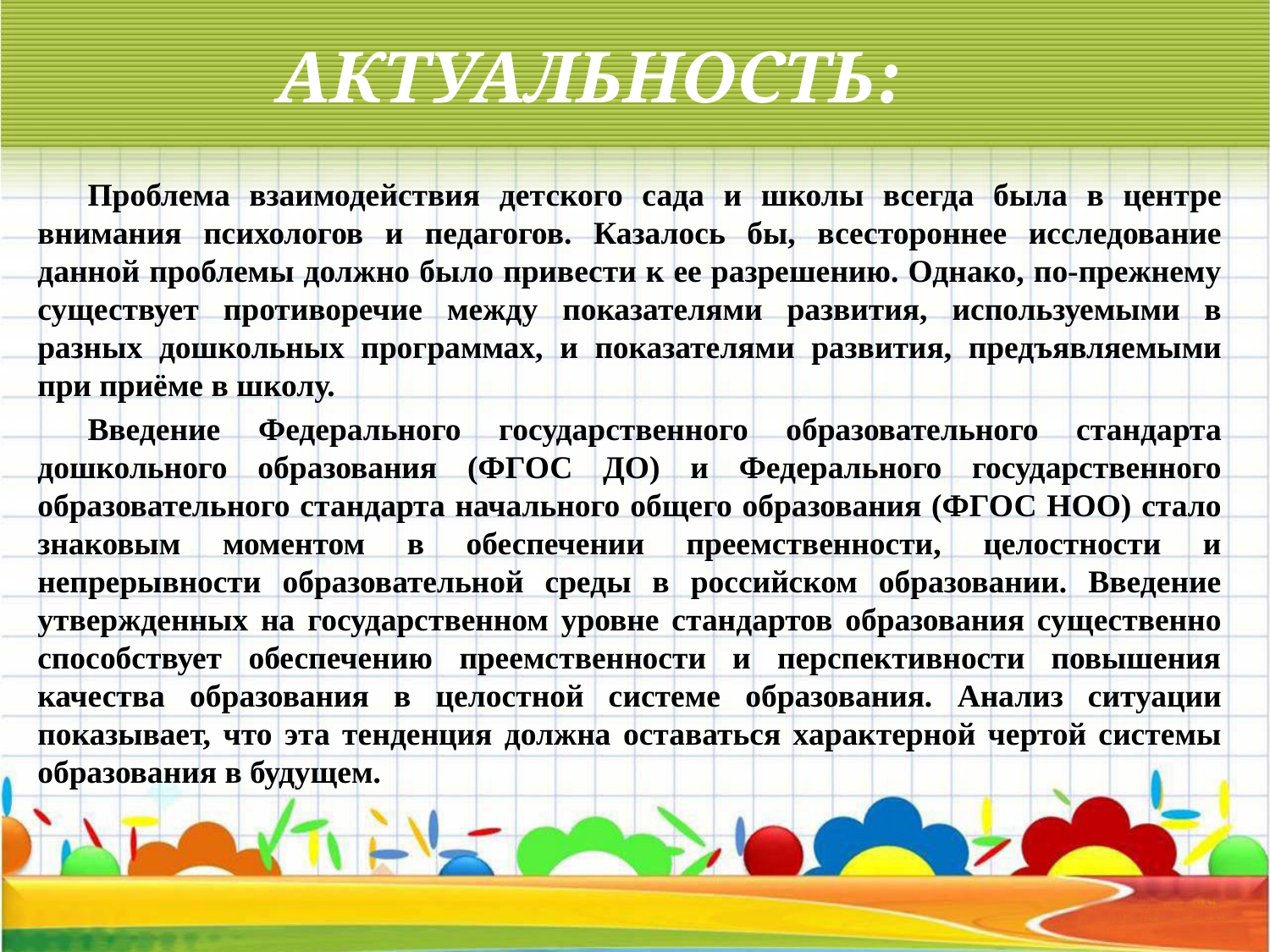

АКТУАЛЬНОСТЬ:
Проблема взаимодействия детского сада и школы всегда была в центре внимания психологов и педагогов. Казалось бы, всестороннее исследование данной проблемы должно было привести к ее разрешению. Однако, по-прежнему существует противоречие между показателями развития, используемыми в разных дошкольных программах, и показателями развития, предъявляемыми при приёме в школу.
Введение Федерального государственного образовательного стандарта дошкольного образования (ФГОС ДО) и Федерального государственного образовательного стандарта начального общего образования (ФГОС НОО) стало знаковым моментом в обеспечении преемственности, целостности и непрерывности образовательной среды в российском образовании. Введение утвержденных на государственном уровне стандартов образования существенно способствует обеспечению преемственности и перспективности повышения качества образования в целостной системе образования. Анализ ситуации показывает, что эта тенденция должна оставаться характерной чертой системы образования в будущем.